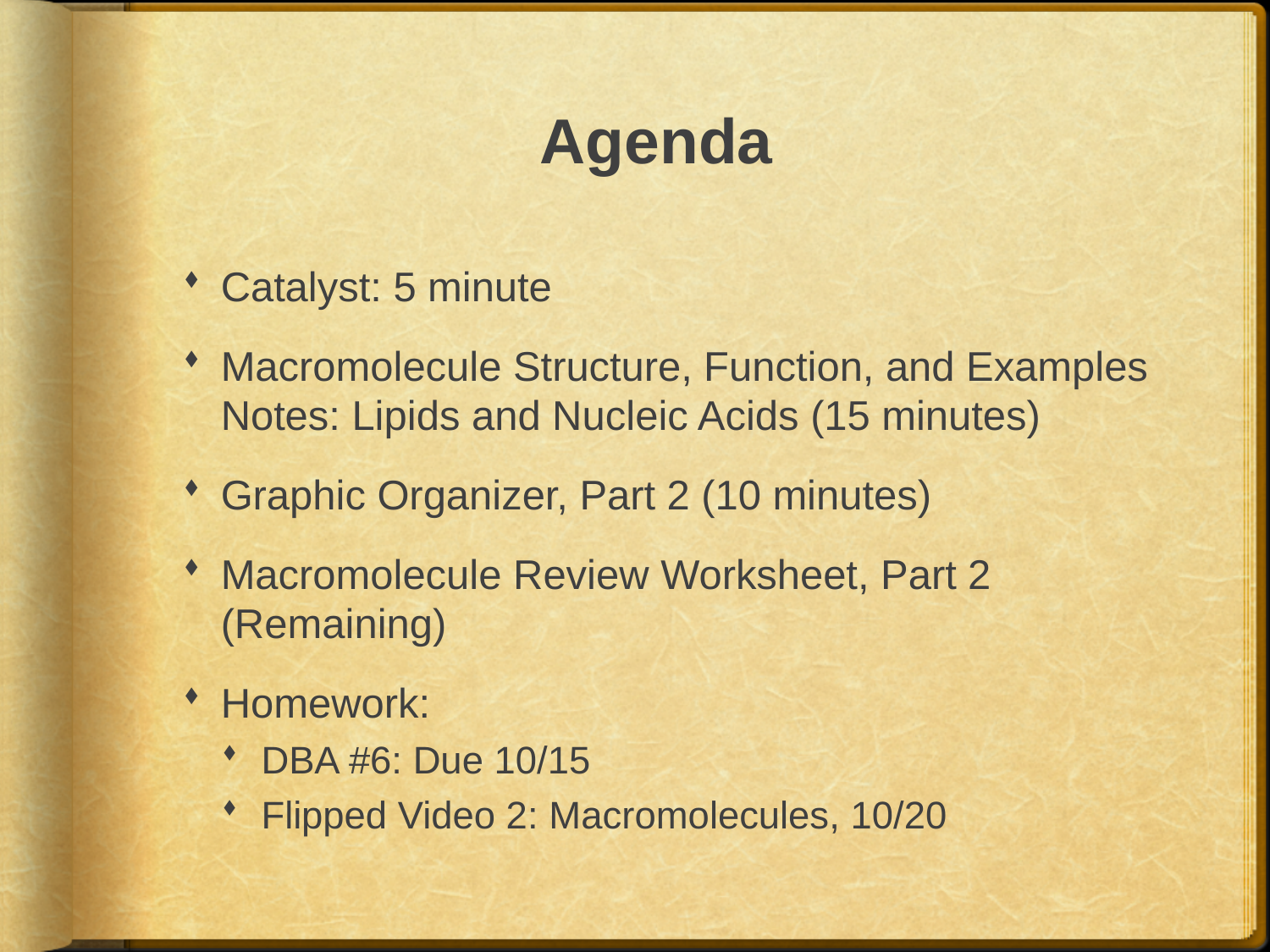

# Agenda
Catalyst: 5 minute
Macromolecule Structure, Function, and Examples Notes: Lipids and Nucleic Acids (15 minutes)
Graphic Organizer, Part 2 (10 minutes)
Macromolecule Review Worksheet, Part 2 (Remaining)
Homework:
DBA #6: Due 10/15
Flipped Video 2: Macromolecules, 10/20